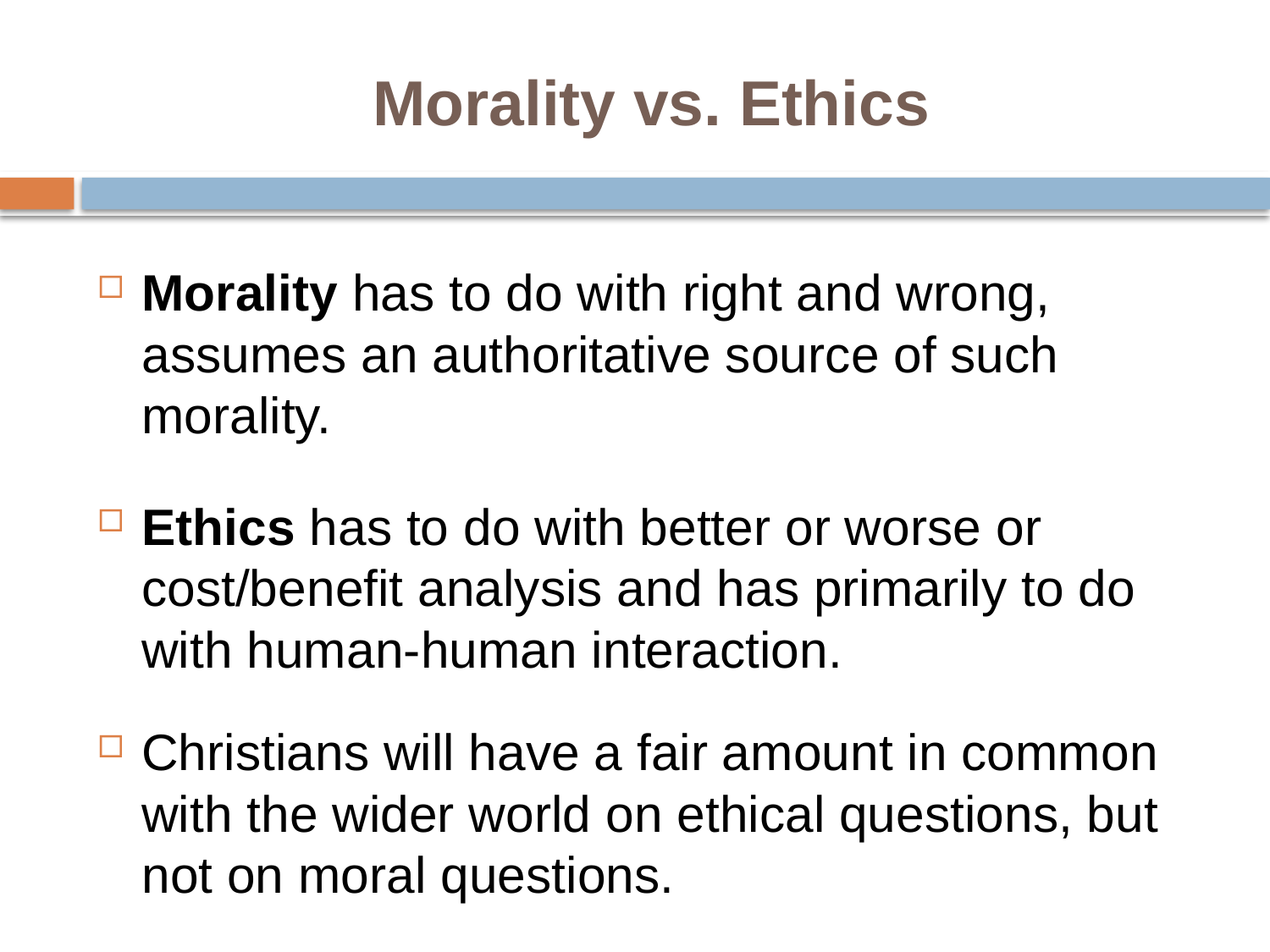

# Morality vs. Ethics
Morality has to do with right and wrong, assumes an authoritative source of such morality.

Ethics has to do with better or worse or cost/benefit analysis and has primarily to do with human-human interaction.

Christians will have a fair amount in common with the wider world on ethical questions, but not on moral questions.